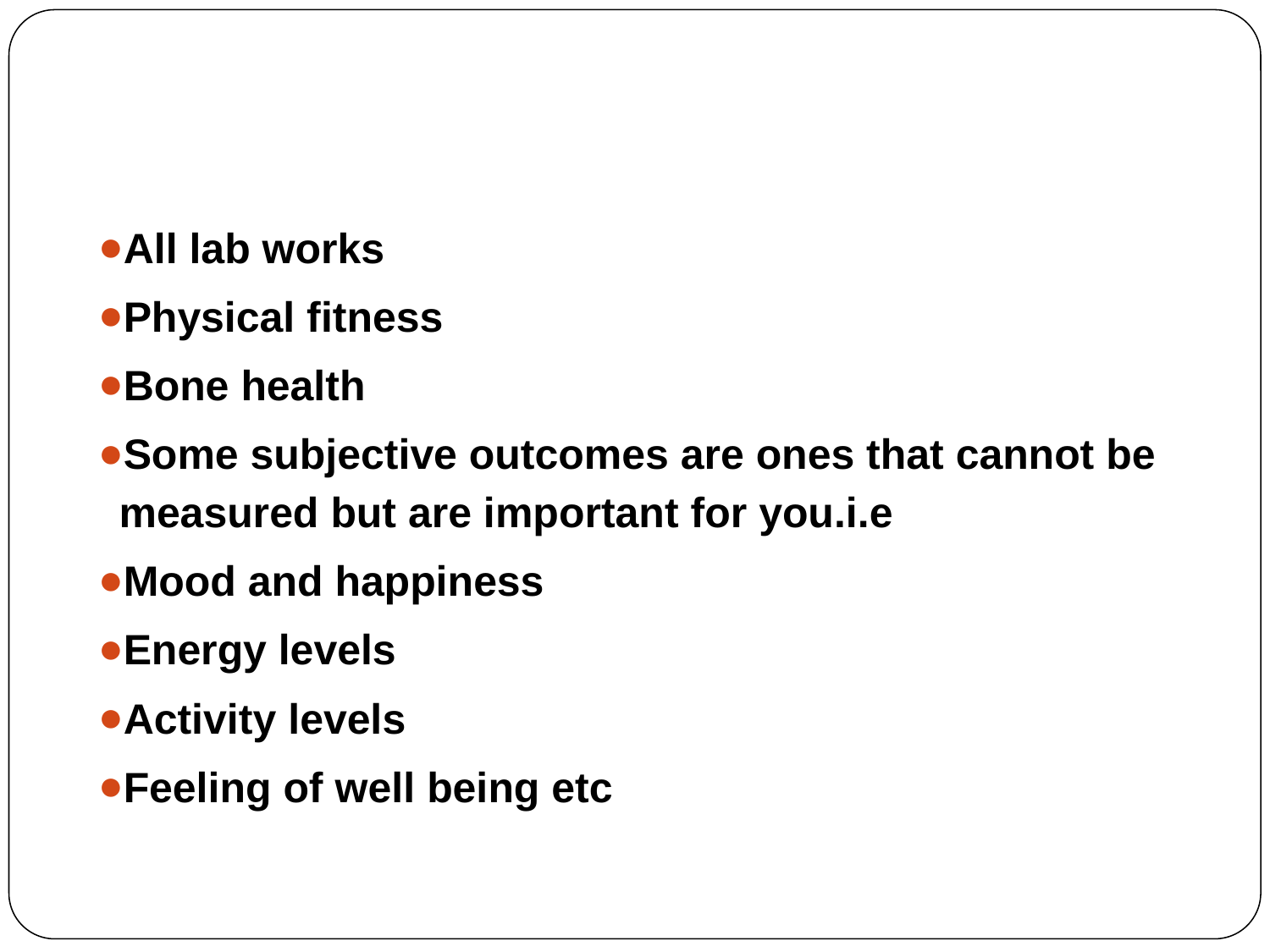

#
All lab works
Physical fitness
Bone health
Some subjective outcomes are ones that cannot be measured but are important for you.i.e
Mood and happiness
Energy levels
Activity levels
Feeling of well being etc